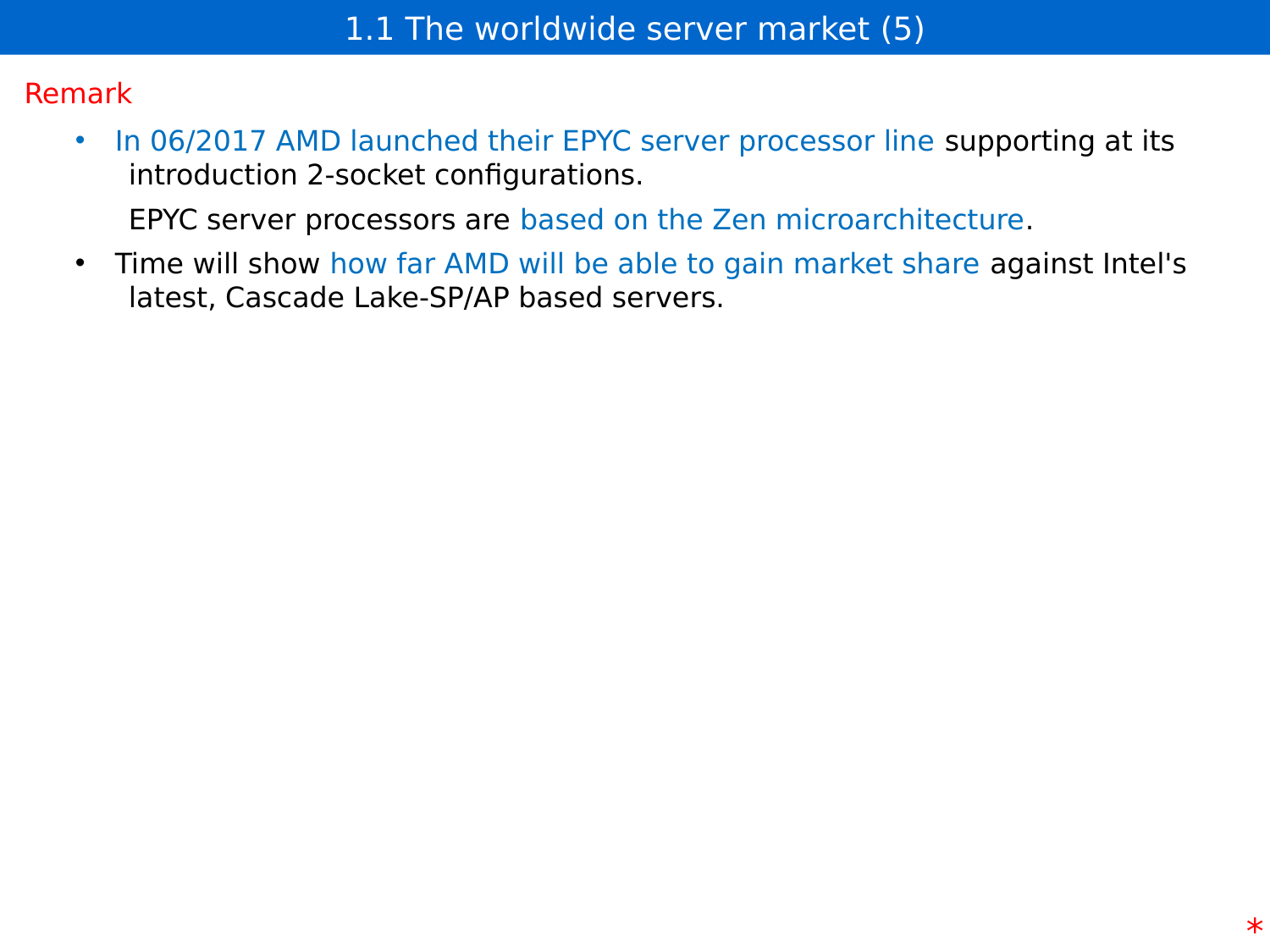

# 1.1 The worldwide server market (5)
Remark
In 06/2017 AMD launched their EPYC server processor line supporting at its
      introduction 2-socket configurations.
      EPYC server processors are based on the Zen microarchitecture.
Time will show how far AMD will be able to gain market share against Intel's
      latest, Cascade Lake-SP/AP based servers.
*